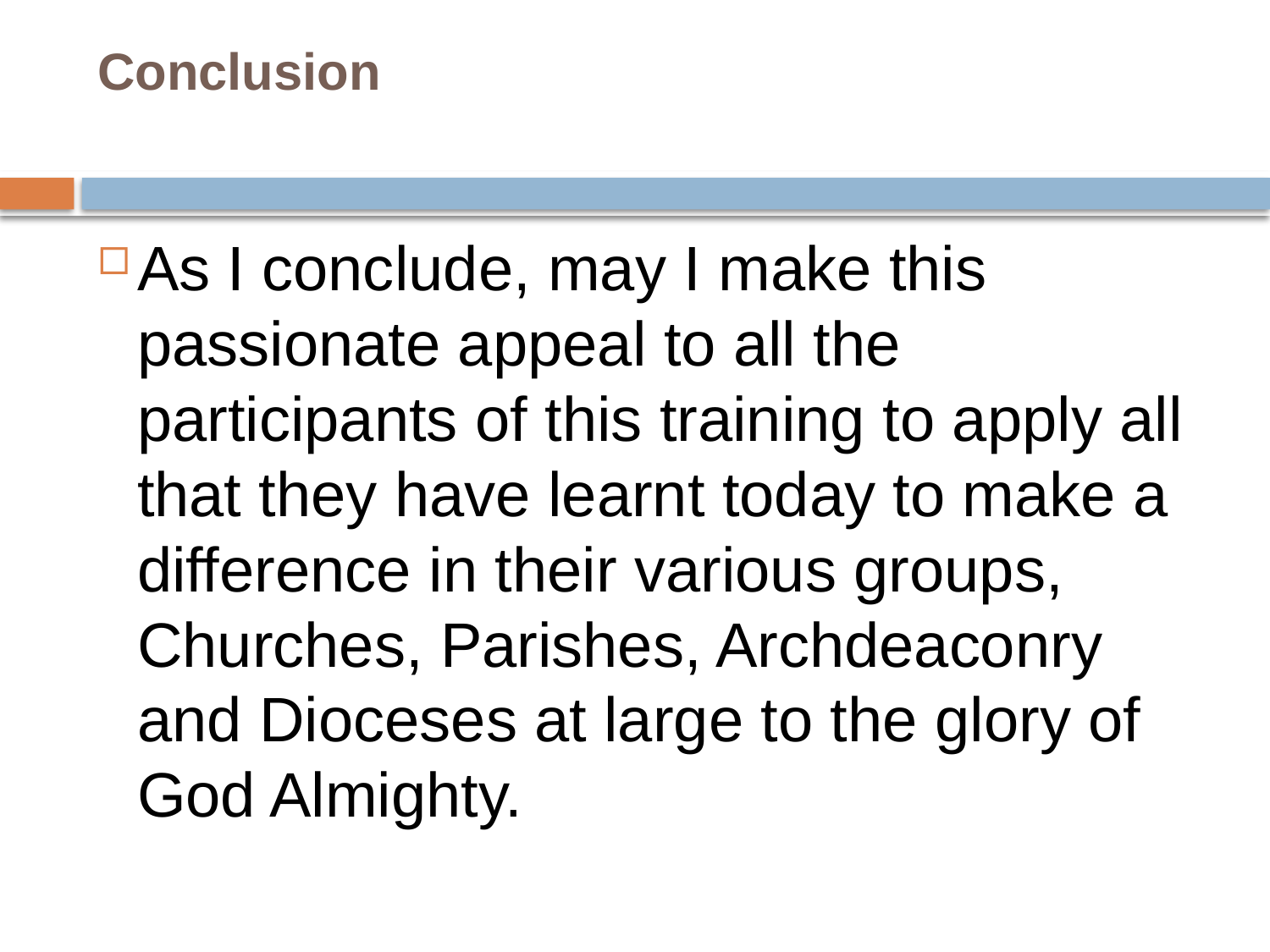

# Conclusion
As I conclude, may I make this passionate appeal to all the participants of this training to apply all that they have learnt today to make a difference in their various groups, Churches, Parishes, Archdeaconry and Dioceses at large to the glory of God Almighty.